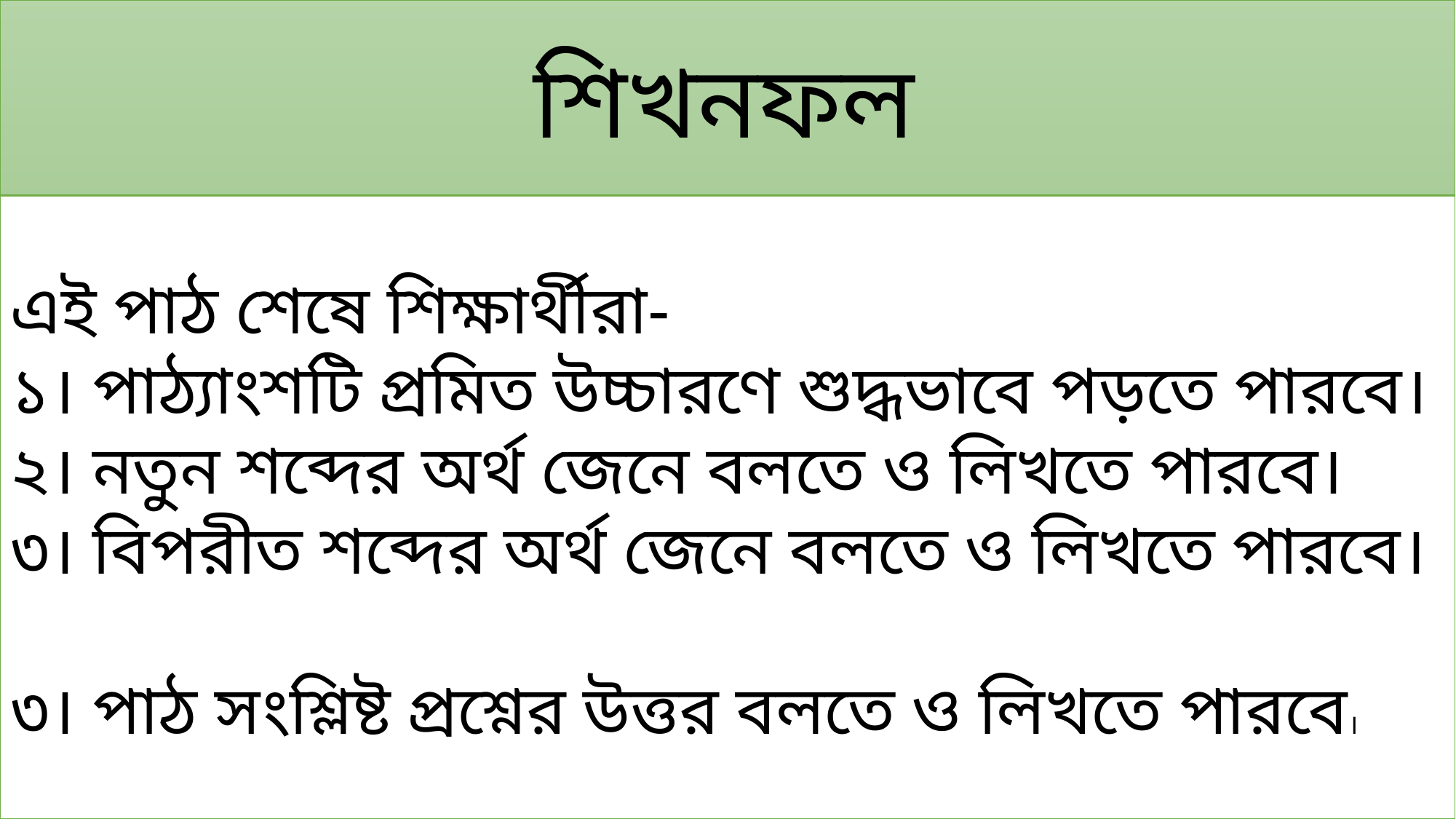

শিখনফল
এই পাঠ শেষে শিক্ষার্থীরা-
১। পাঠ্যাংশটি প্রমিত উচ্চারণে শুদ্ধভাবে পড়তে পারবে।
২। নতুন শব্দের অর্থ জেনে বলতে ও লিখতে পারবে।
৩। বিপরীত শব্দের অর্থ জেনে বলতে ও লিখতে পারবে।
৩। পাঠ সংশ্লিষ্ট প্রশ্নের উত্তর বলতে ও লিখতে পারবে।